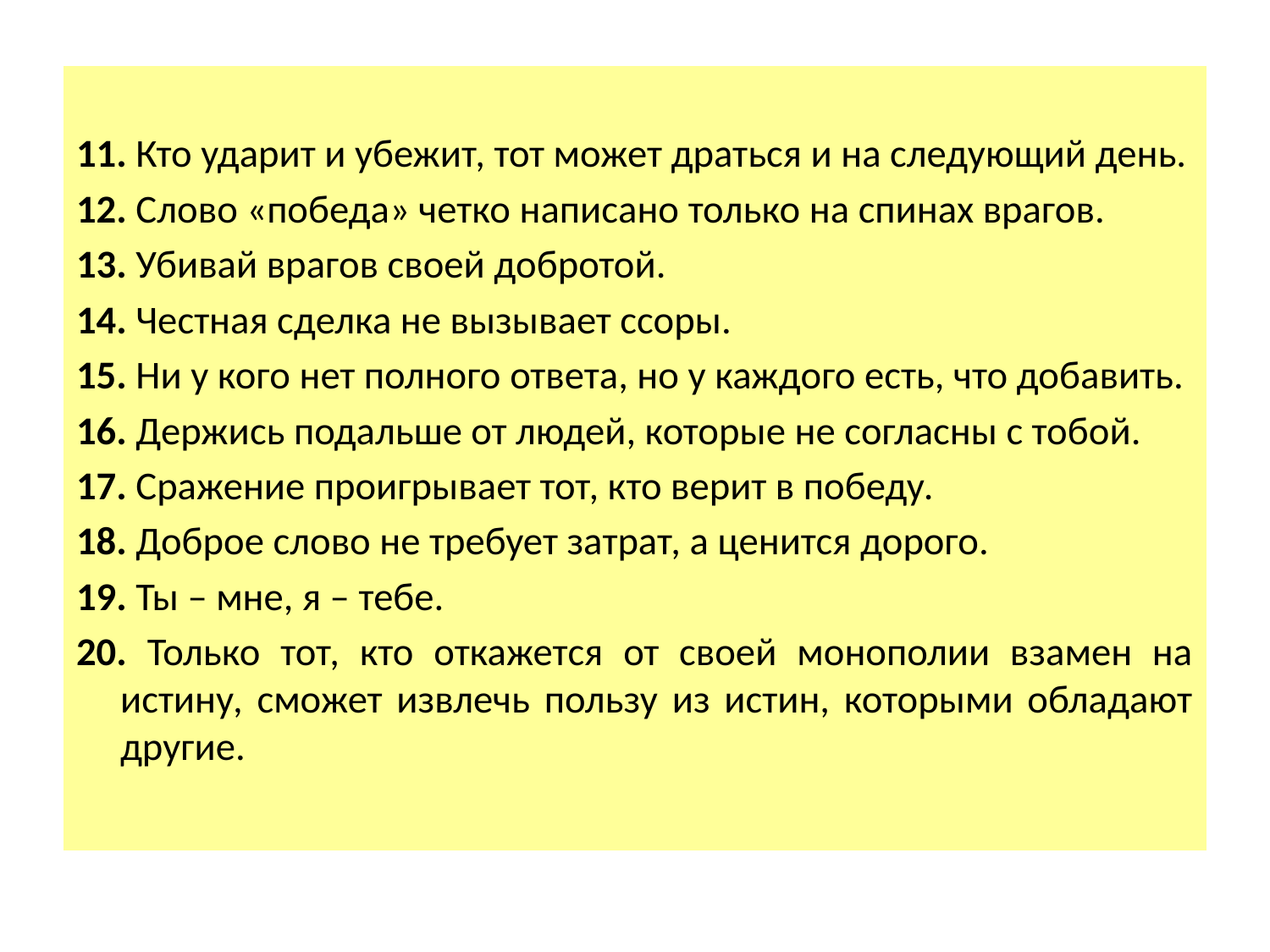

11. Кто ударит и убежит, тот может драться и на следующий день.
12. Слово «победа» четко написано только на спинах врагов.
13. Убивай врагов своей добротой.
14. Честная сделка не вызывает ссоры.
15. Ни у кого нет полного ответа, но у каждого есть, что добавить.
16. Держись подальше от людей, которые не согласны с тобой.
17. Сражение проигрывает тот, кто верит в победу.
18. Доброе слово не требует затрат, а ценится дорого.
19. Ты – мне, я – тебе.
20. Только тот, кто откажется от своей монополии взамен на истину, сможет извлечь пользу из истин, которыми обладают другие.